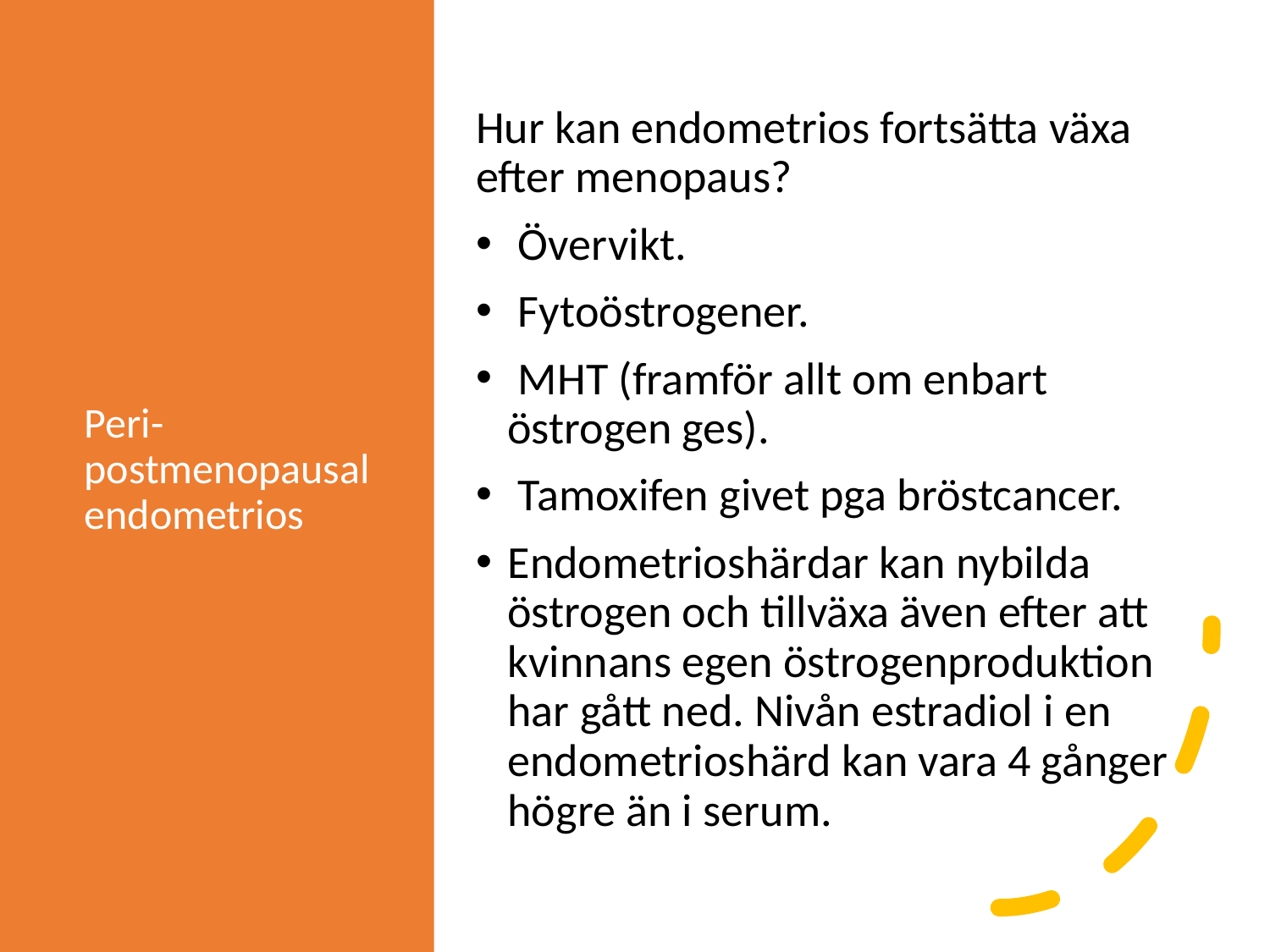

# Peri-postmenopausal endometrios
Hur kan endometrios fortsätta växa efter menopaus?
 Övervikt.
 Fytoöstrogener.
 MHT (framför allt om enbart östrogen ges).
 Tamoxifen givet pga bröstcancer.
Endometrioshärdar kan nybilda östrogen och tillväxa även efter att kvinnans egen östrogenproduktion har gått ned. Nivån estradiol i en endometrioshärd kan vara 4 gånger högre än i serum.